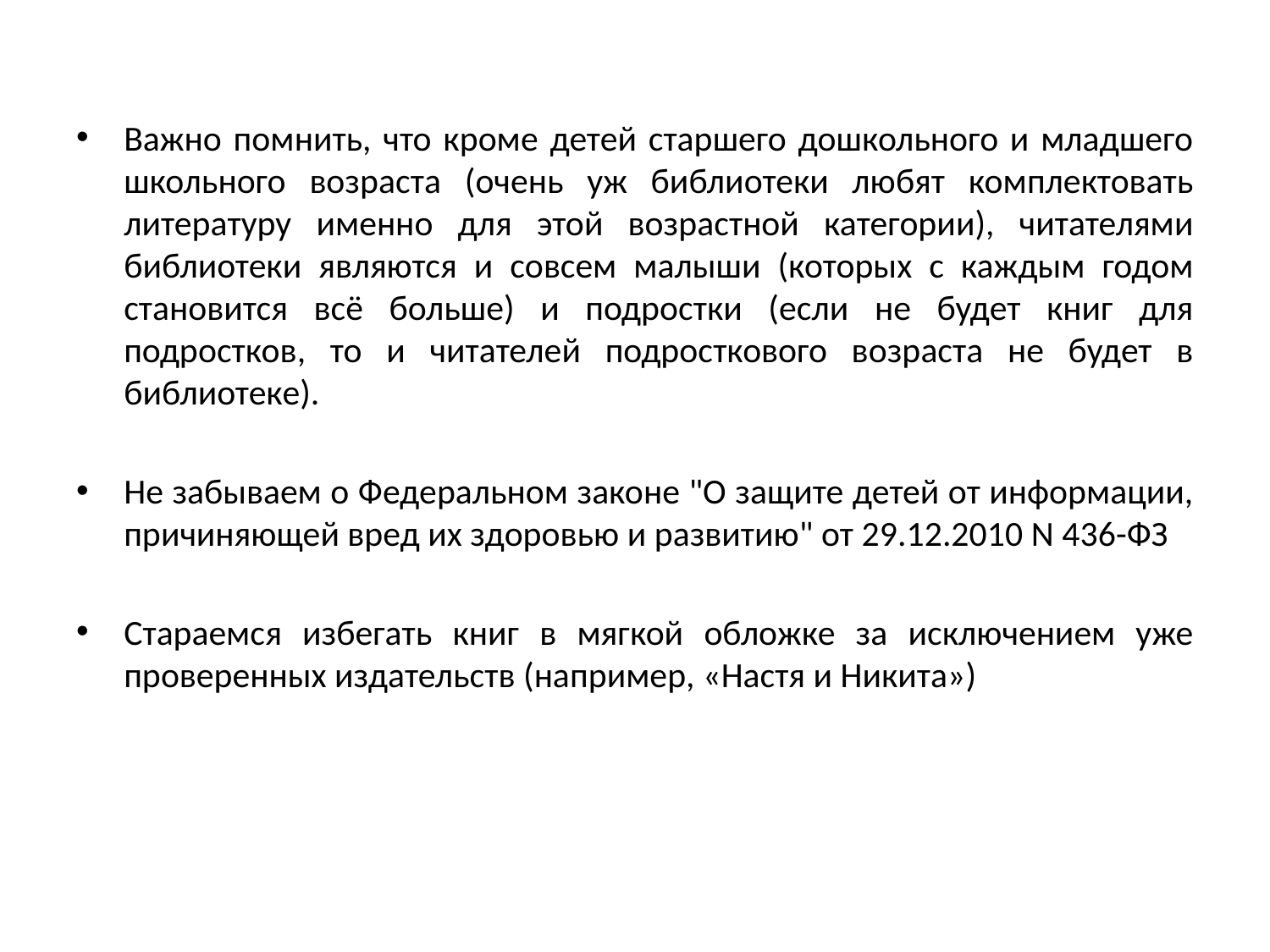

Важно помнить, что кроме детей старшего дошкольного и младшего школьного возраста (очень уж библиотеки любят комплектовать литературу именно для этой возрастной категории), читателями библиотеки являются и совсем малыши (которых с каждым годом становится всё больше) и подростки (если не будет книг для подростков, то и читателей подросткового возраста не будет в библиотеке).

Не забываем о Федеральном законе "О защите детей от информации, причиняющей вред их здоровью и развитию" от 29.12.2010 N 436-ФЗ

Стараемся избегать книг в мягкой обложке за исключением уже проверенных издательств (например, «Настя и Никита»)